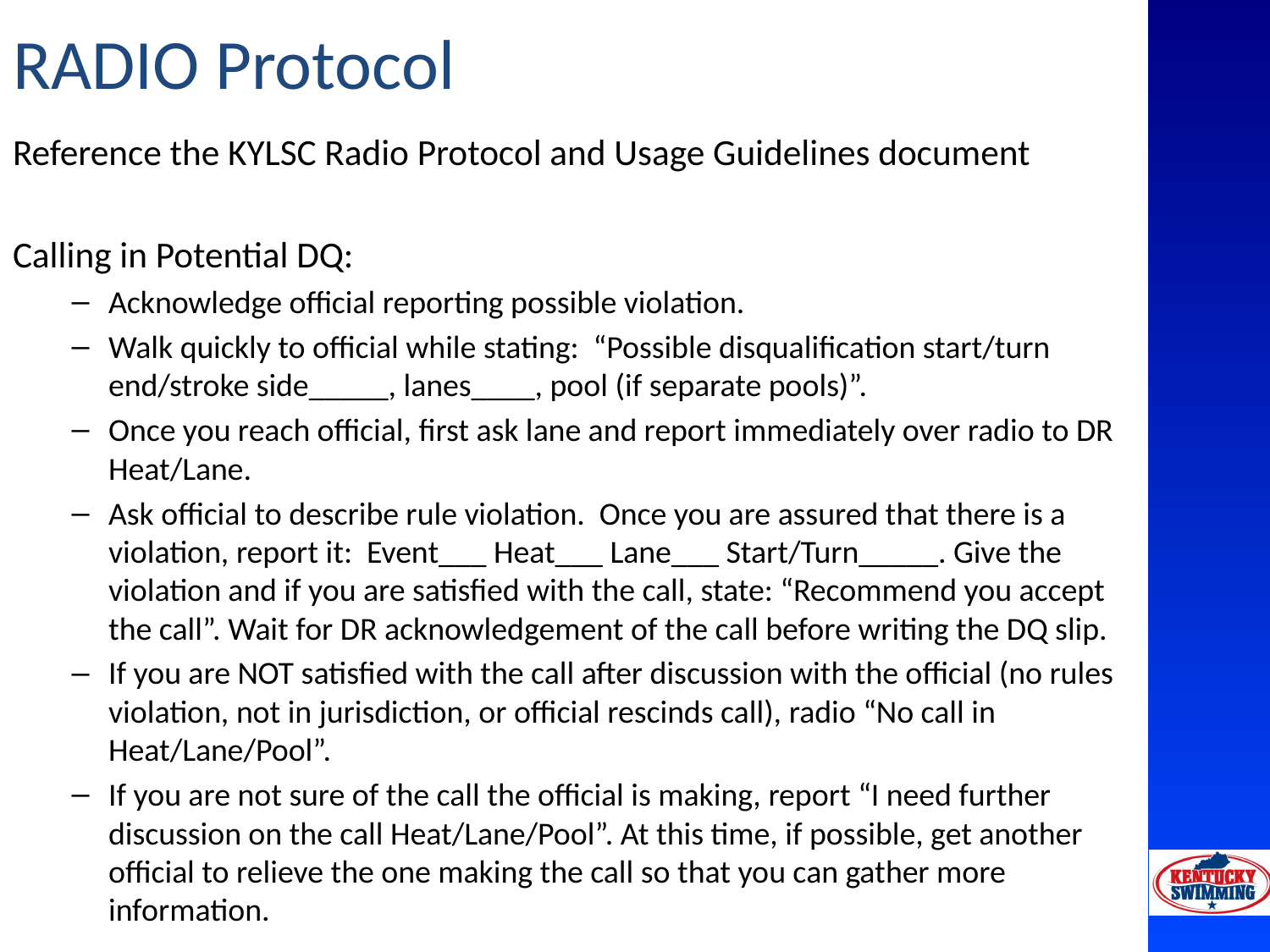

# RADIO Protocol
Reference the KYLSC Radio Protocol and Usage Guidelines document

Calling in Potential DQ:
Acknowledge official reporting possible violation.
Walk quickly to official while stating:  “Possible disqualification start/turn end/stroke side_____, lanes____, pool (if separate pools)”.
Once you reach official, first ask lane and report immediately over radio to DR Heat/Lane.
Ask official to describe rule violation.  Once you are assured that there is a violation, report it:  Event___ Heat___ Lane___ Start/Turn_____. Give the violation and if you are satisfied with the call, state: “Recommend you accept the call”. Wait for DR acknowledgement of the call before writing the DQ slip.
If you are NOT satisfied with the call after discussion with the official (no rules violation, not in jurisdiction, or official rescinds call), radio “No call in Heat/Lane/Pool”.
If you are not sure of the call the official is making, report “I need further discussion on the call Heat/Lane/Pool”. At this time, if possible, get another official to relieve the one making the call so that you can gather more information.